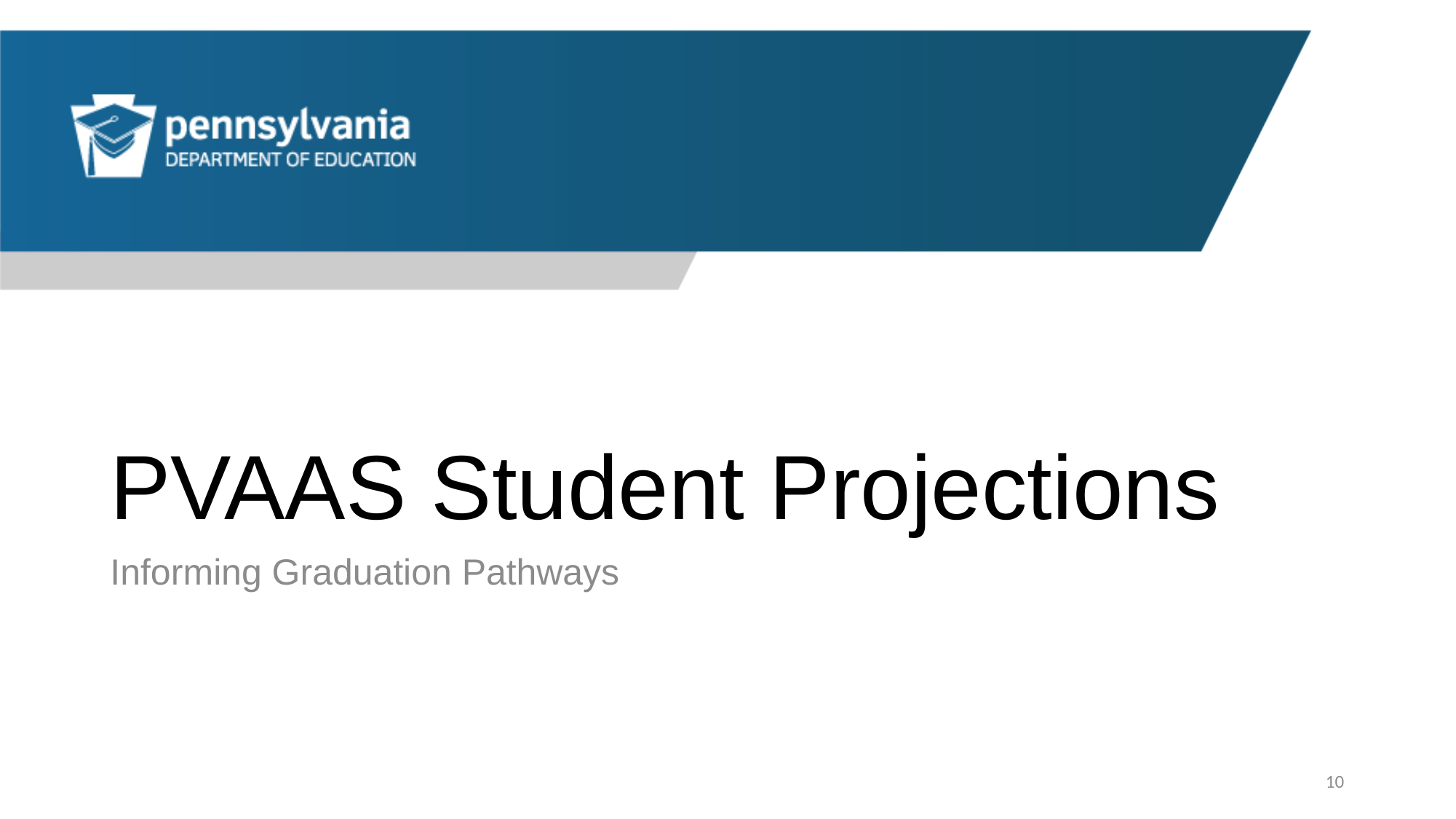

# PVAAS Student Projections
Informing Graduation Pathways
10